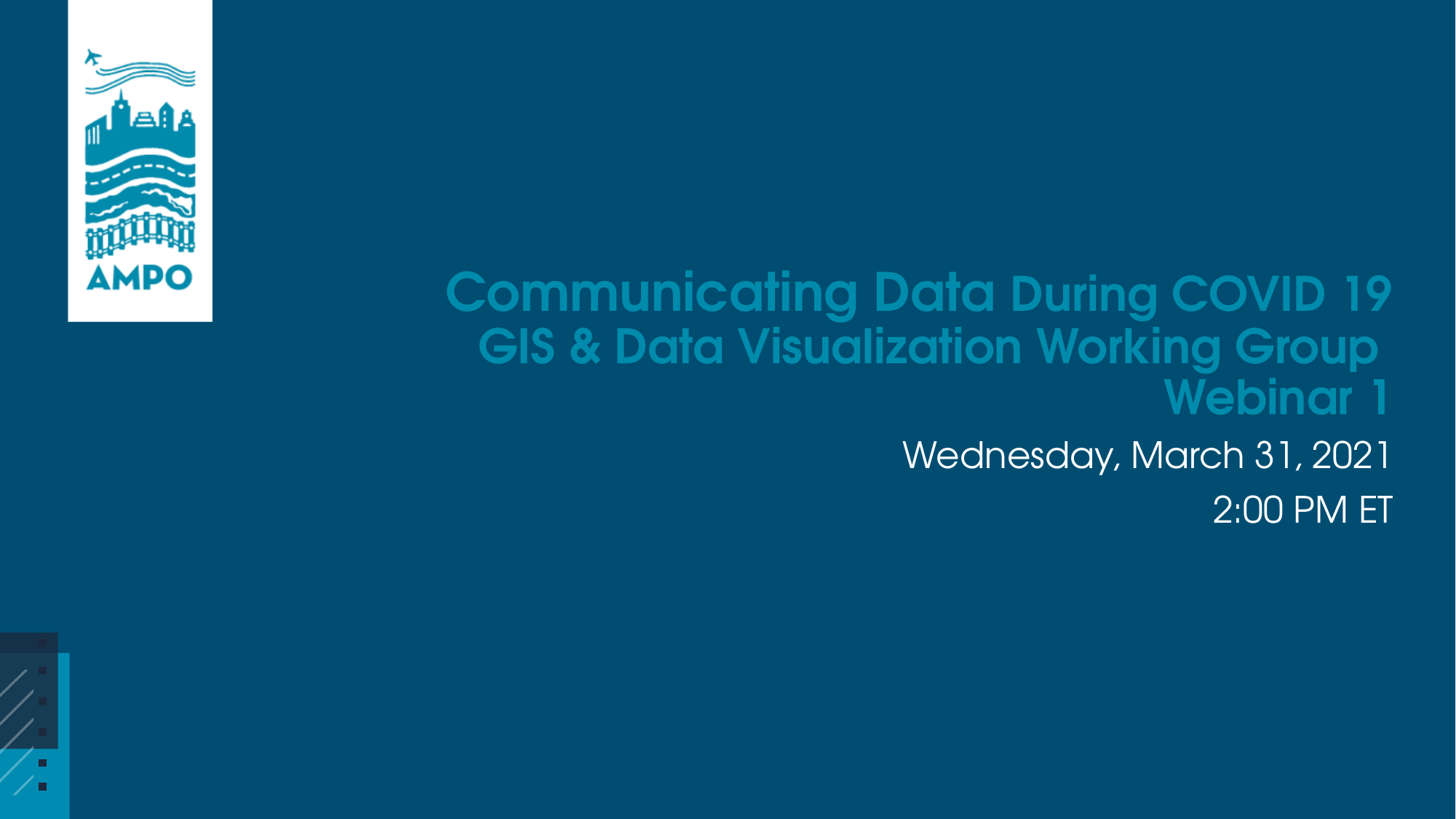

# Communicating Data During COVID 19 GIS & Data Visualization Working Group Webinar 1
Wednesday, March 31, 2021
2:00 PM ET